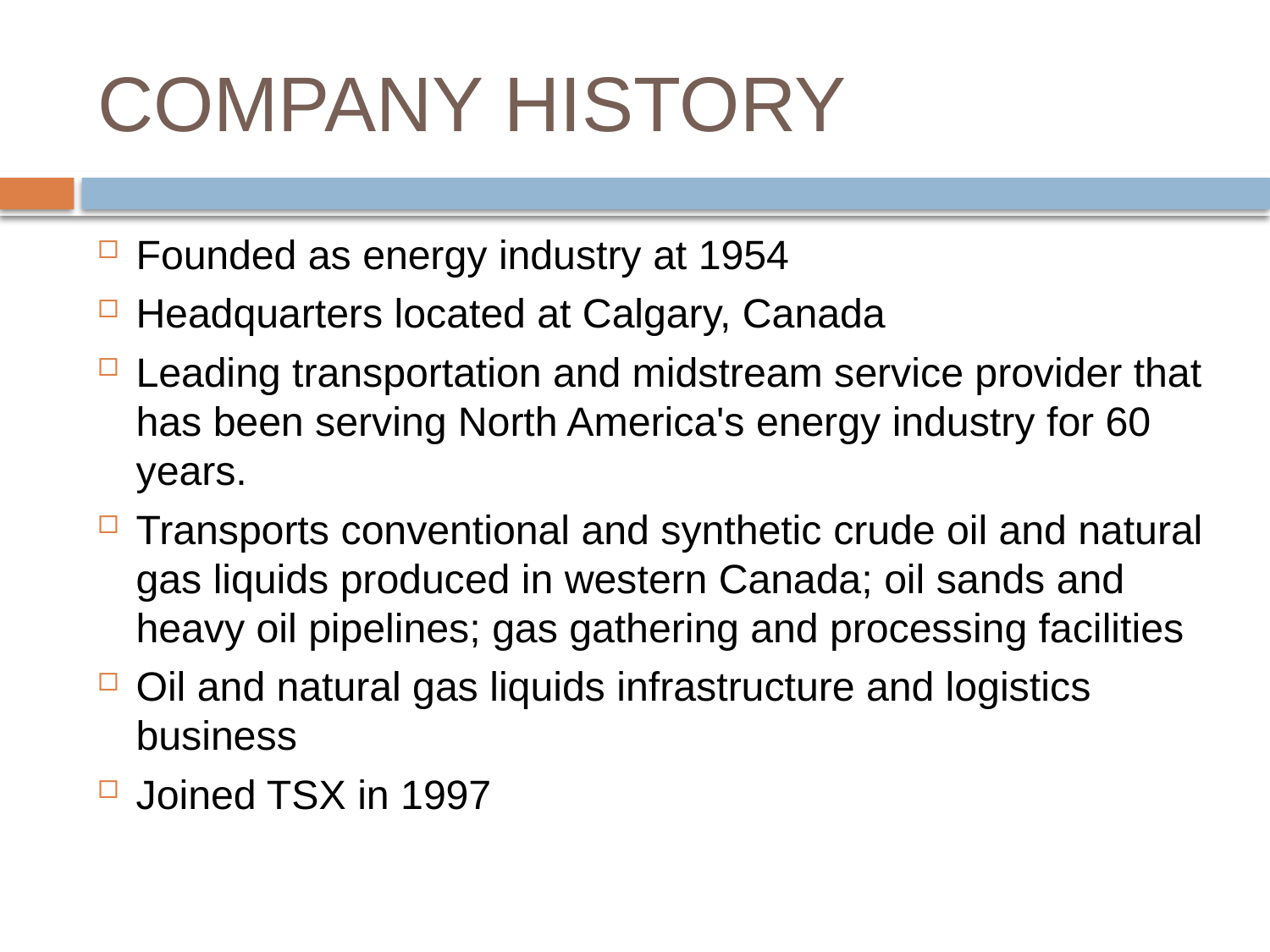

# COMPANY HISTORY
Founded as energy industry at 1954
Headquarters located at Calgary, Canada
Leading transportation and midstream service provider that has been serving North America's energy industry for 60 years.
Transports conventional and synthetic crude oil and natural gas liquids produced in western Canada; oil sands and heavy oil pipelines; gas gathering and processing facilities
Oil and natural gas liquids infrastructure and logistics business
Joined TSX in 1997